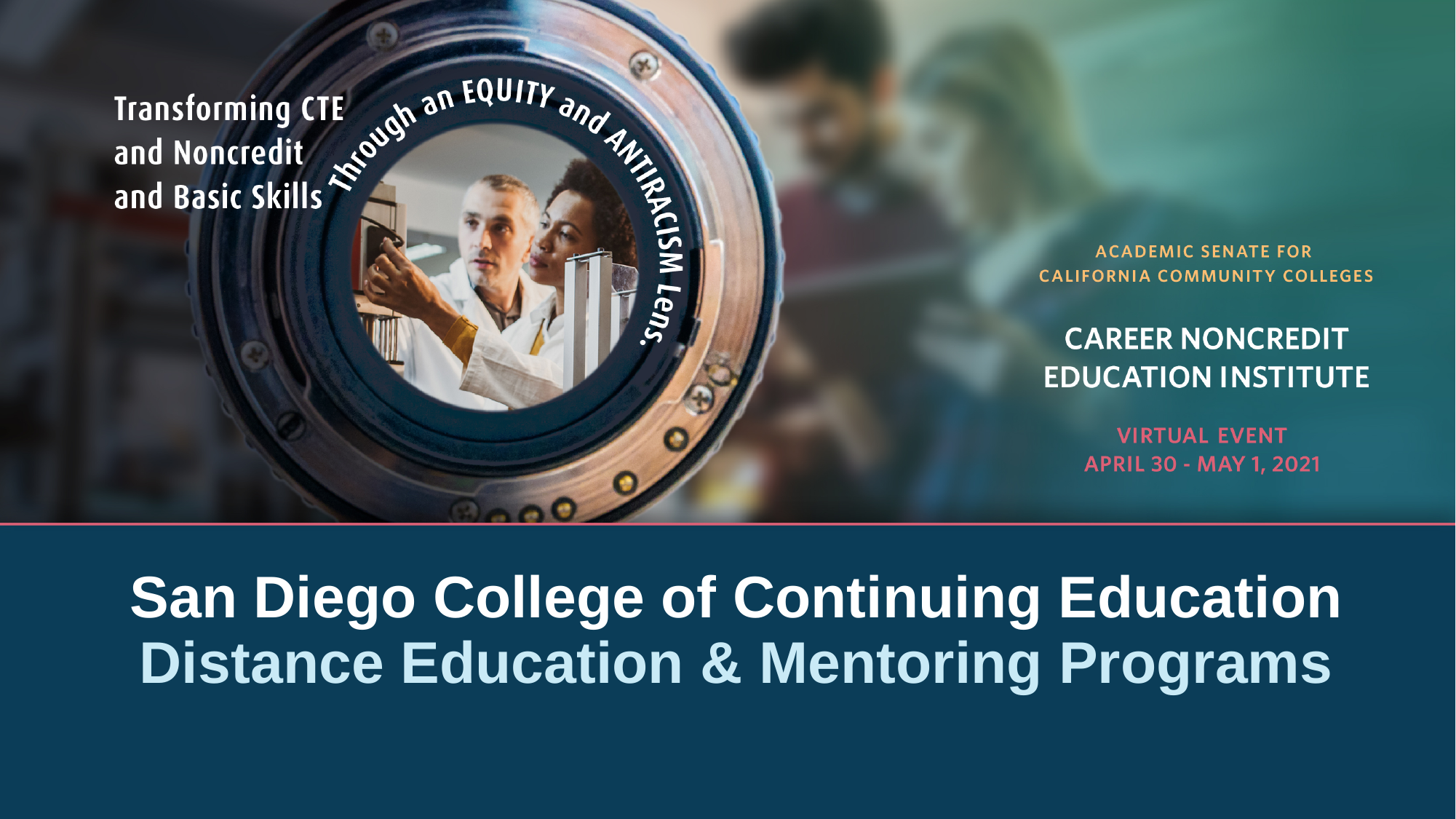

# San Diego College of Continuing Education Distance Education & Mentoring Programs